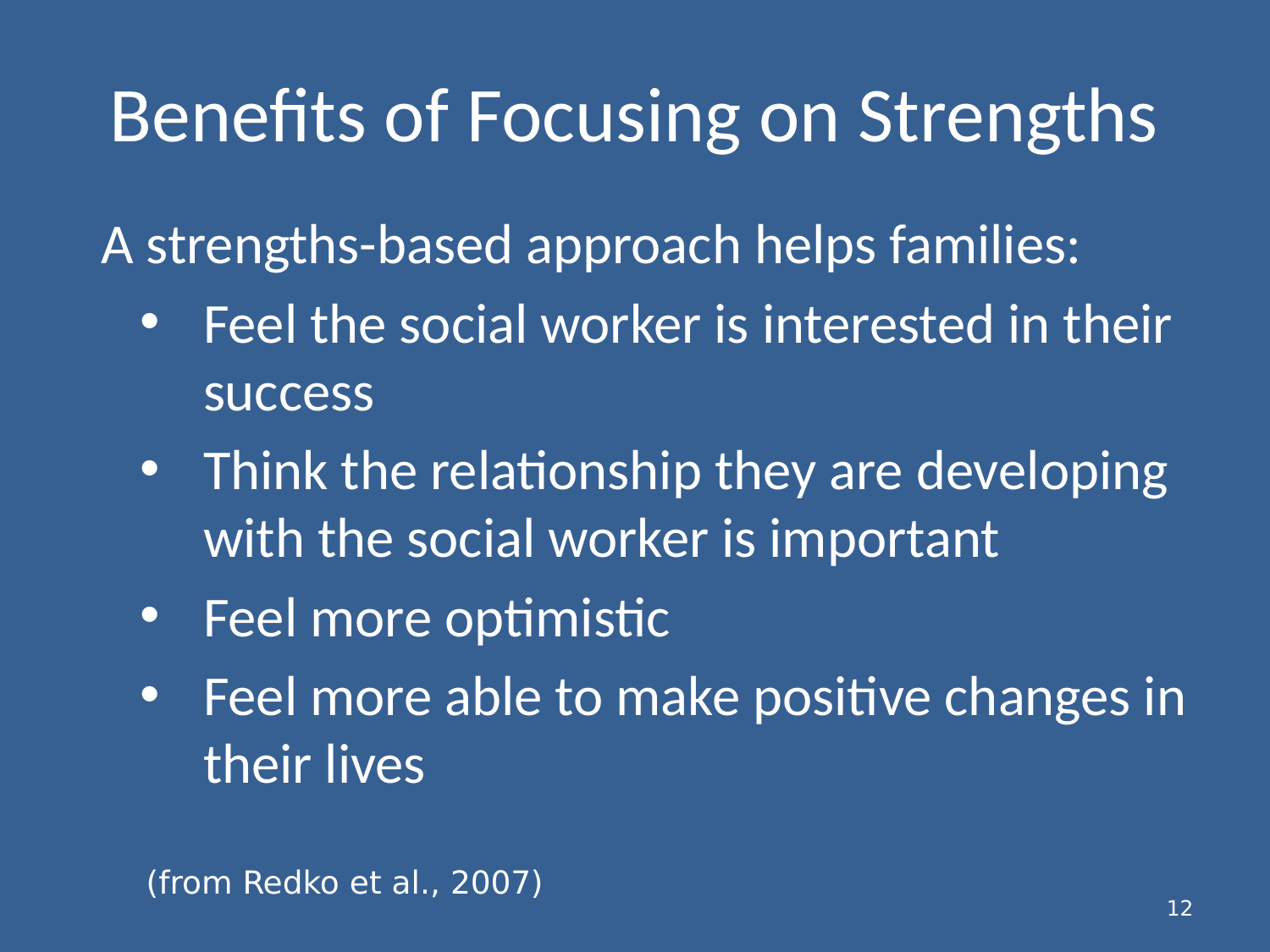

# Benefits of Focusing on Strengths
A strengths-based approach helps families:
Feel the social worker is interested in their success
Think the relationship they are developing with the social worker is important
Feel more optimistic
Feel more able to make positive changes in their lives
(from Redko et al., 2007)
12